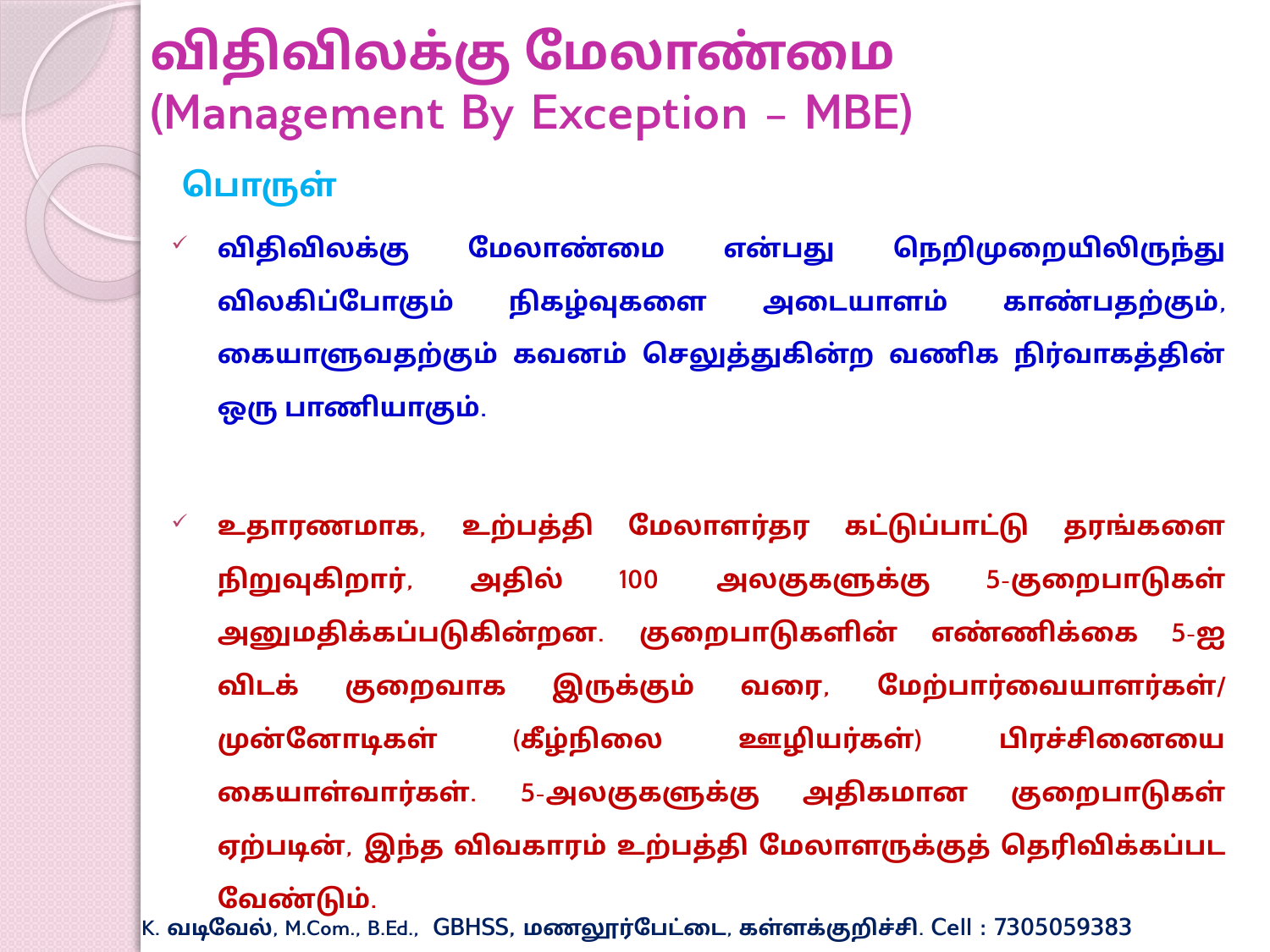

# விதிவிலக்கு மேலாண்மை (Management By Exception – MBE)
பொருள்
விதிவிலக்கு மேலாண்மை என்பது நெறிமுறையிலிருந்து விலகிப்போகும் நிகழ்வுகளை அடையாளம் காண்பதற்கும், கையாளுவதற்கும் கவனம் செலுத்துகின்ற வணிக நிர்வாகத்தின் ஒரு பாணியாகும்.

உதாரணமாக, உற்பத்தி மேலாளர்தர கட்டுப்பாட்டு தரங்களை நிறுவுகிறார், அதில் 100 அலகுகளுக்கு 5-குறைபாடுகள் அனுமதிக்கப்படுகின்றன. குறைபாடுகளின் எண்ணிக்கை 5-ஐ விடக் குறைவாக இருக்கும் வரை, மேற்பார்வையாளர்கள்/ முன்னோடிகள் (கீழ்நிலை ஊழியர்கள்) பிரச்சினையை கையாள்வார்கள். 5-அலகுகளுக்கு அதிகமான குறைபாடுகள் ஏற்படின், இந்த விவகாரம் உற்பத்தி மேலாளருக்குத் தெரிவிக்கப்பட வேண்டும்.
K. வடிவேல், M.Com., B.Ed.,  GBHSS, மணலூர்பேட்டை, கள்ளக்குறிச்சி. Cell : 7305059383